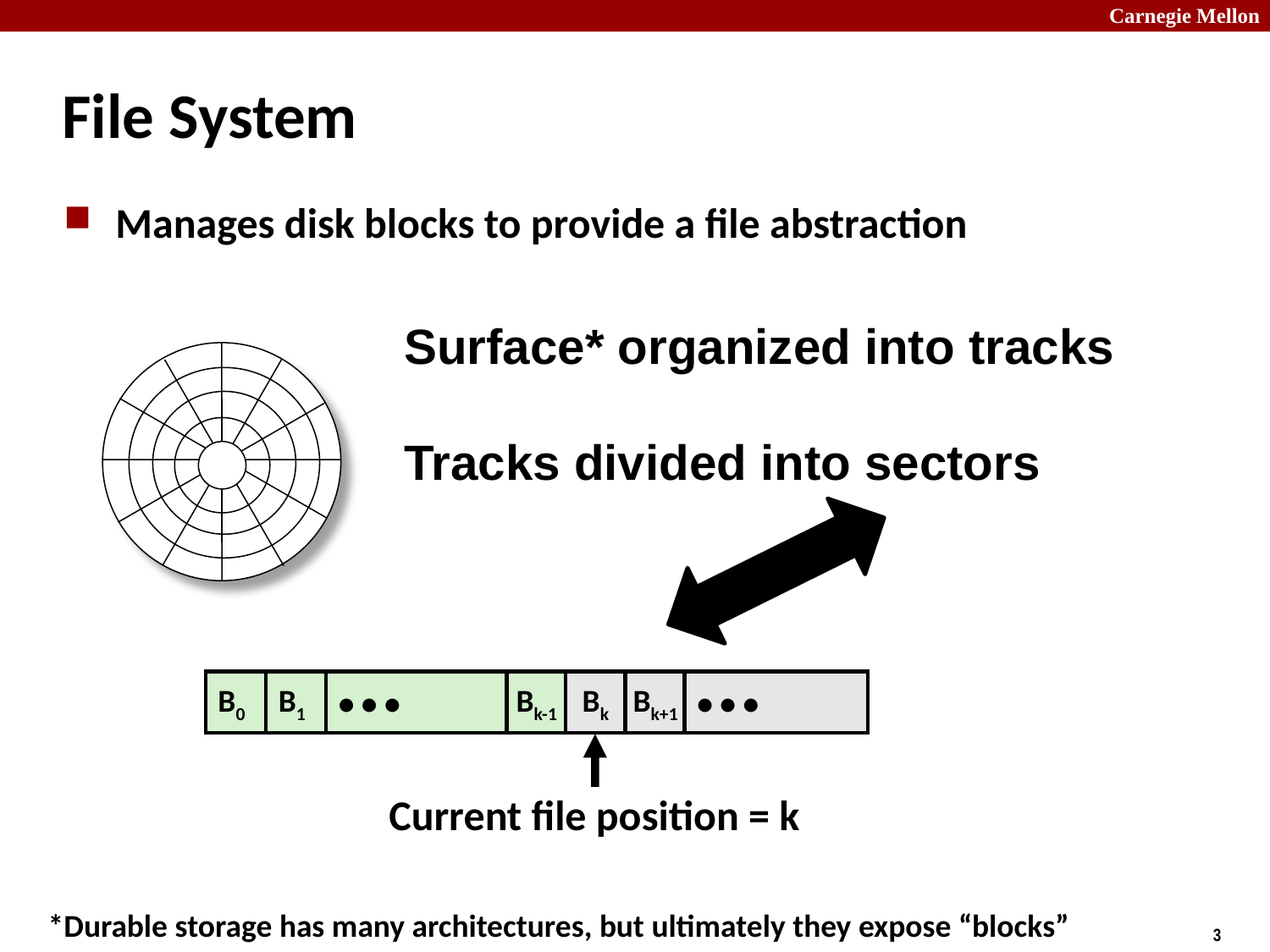

# File System
Manages disk blocks to provide a file abstraction
Surface* organized into tracks

Tracks divided into sectors

Bk+1
B0
B1
• • •
Bk-1
Bk
• • •

Current file position = k
*Durable storage has many architectures, but ultimately they expose “blocks”